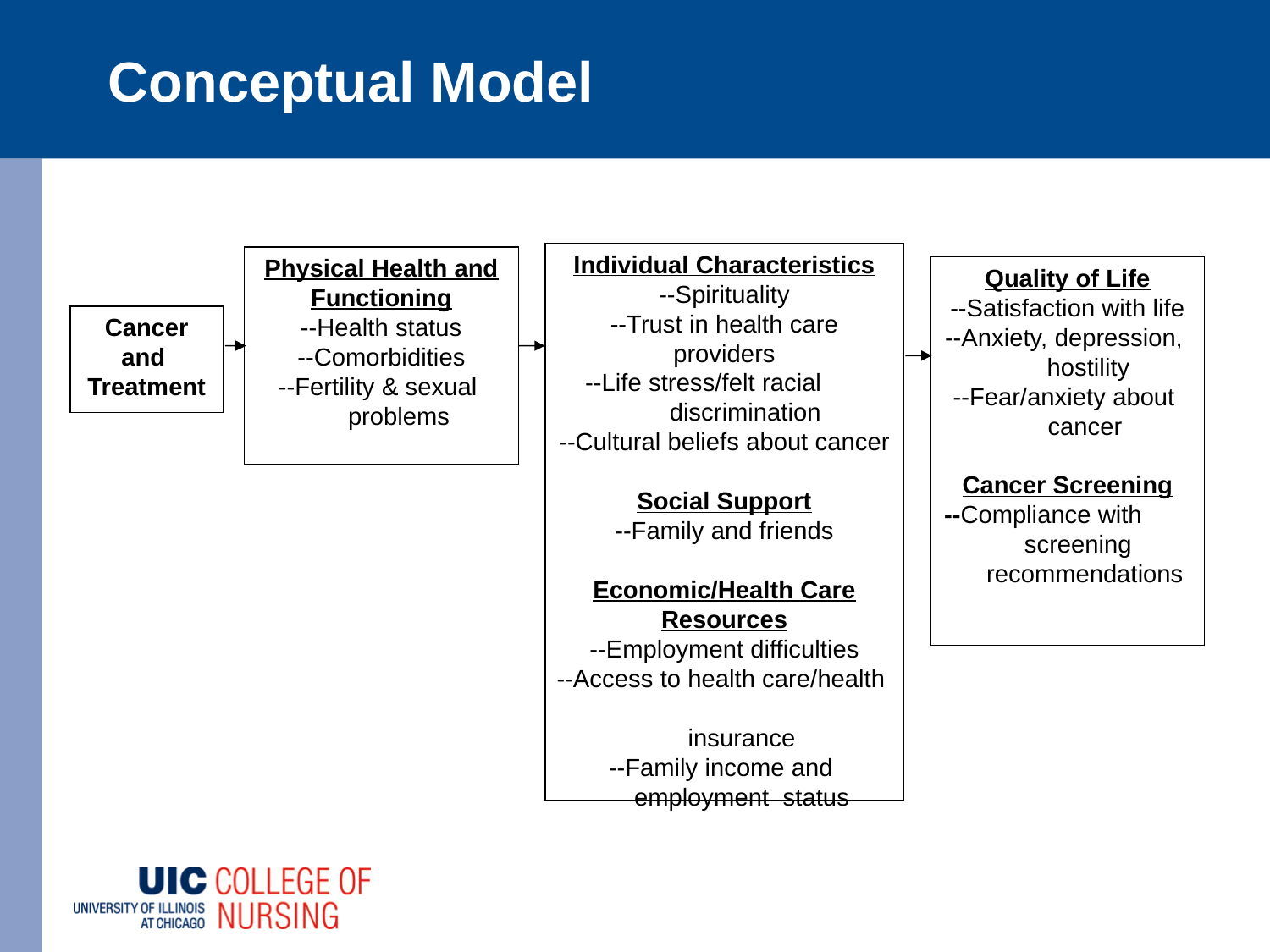

# Conceptual Model
Individual Characteristics
--Spirituality
--Trust in health care providers
--Life stress/felt racial
      discrimination
--Cultural beliefs about cancer

Social Support
--Family and friends

Economic/Health Care Resources
--Employment difficulties
--Access to health care/health
     insurance
--Family income and
     employment  status

Physical Health and Functioning
--Health status
--Comorbidities
--Fertility & sexual
     problems
Quality of Life
--Satisfaction with life
--Anxiety, depression,
      hostility
--Fear/anxiety about
     cancer

Cancer Screening
--Compliance with
     screening
     recommendations

Cancer and
Treatment